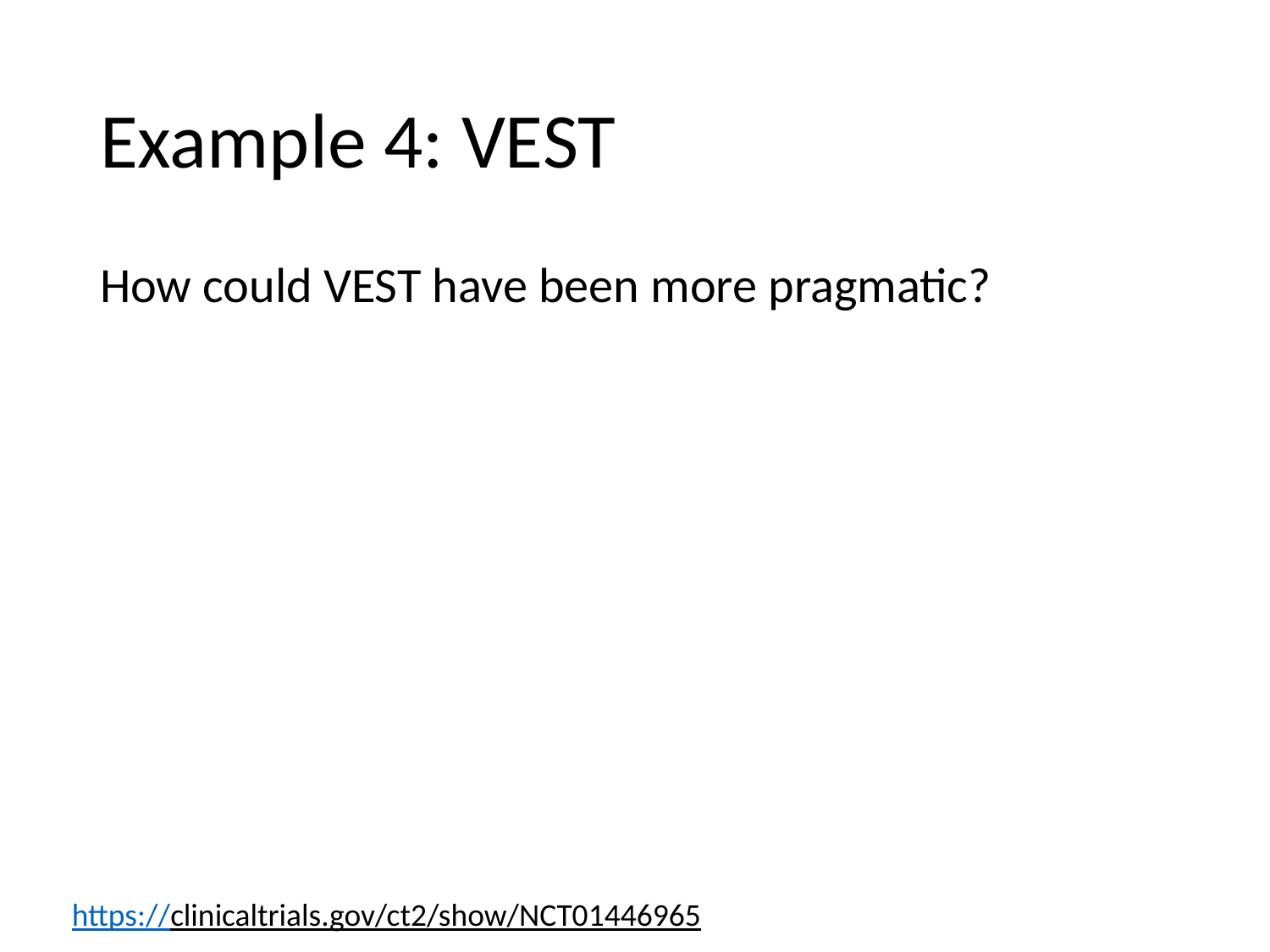

# Example 4: VEST
How could VEST have been more pragmatic?

https://clinicaltrials.gov/ct2/show/NCT01446965